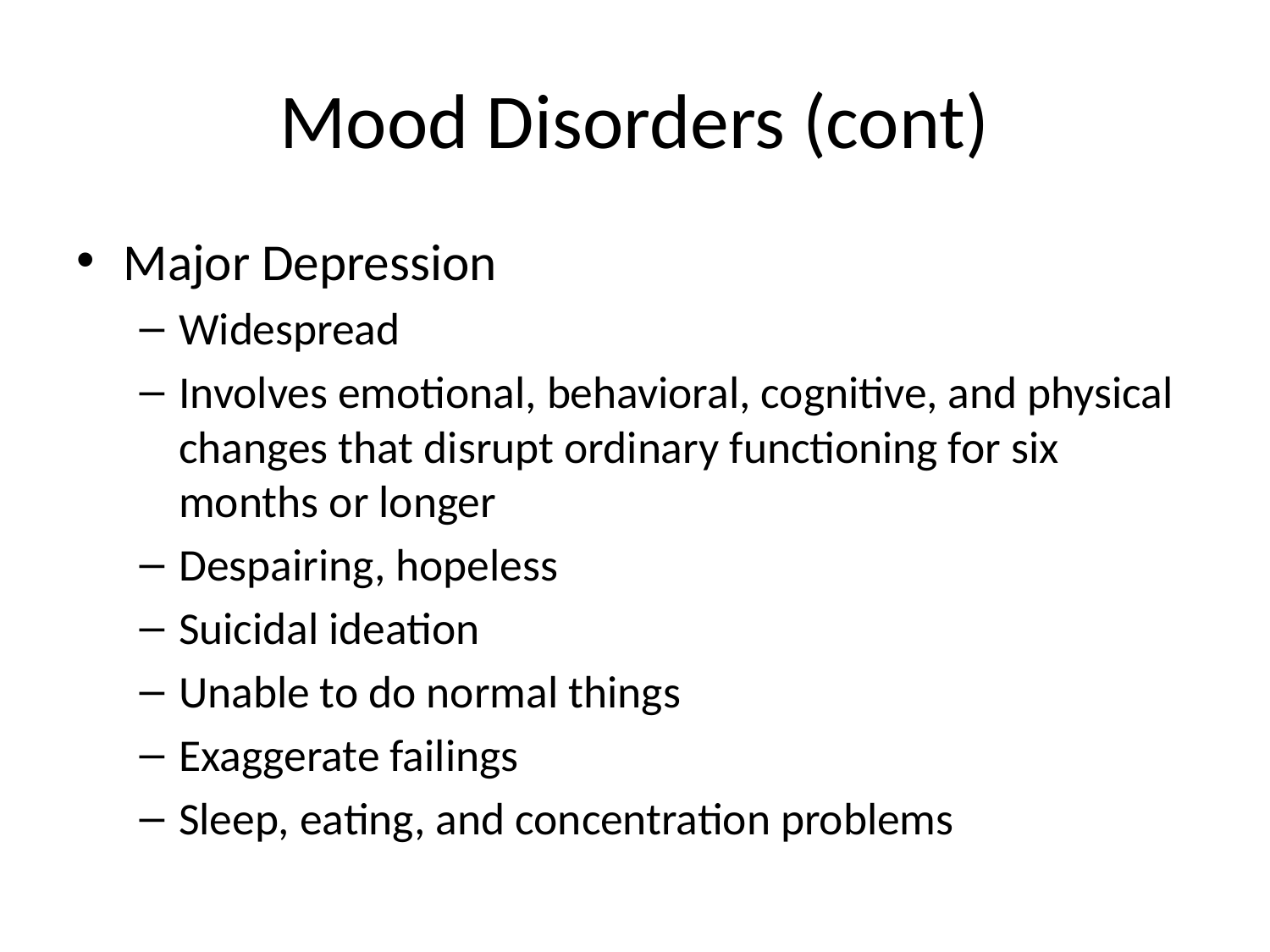

# Mood Disorders (cont)
Major Depression
Widespread
Involves emotional, behavioral, cognitive, and physical changes that disrupt ordinary functioning for six months or longer
Despairing, hopeless
Suicidal ideation
Unable to do normal things
Exaggerate failings
Sleep, eating, and concentration problems